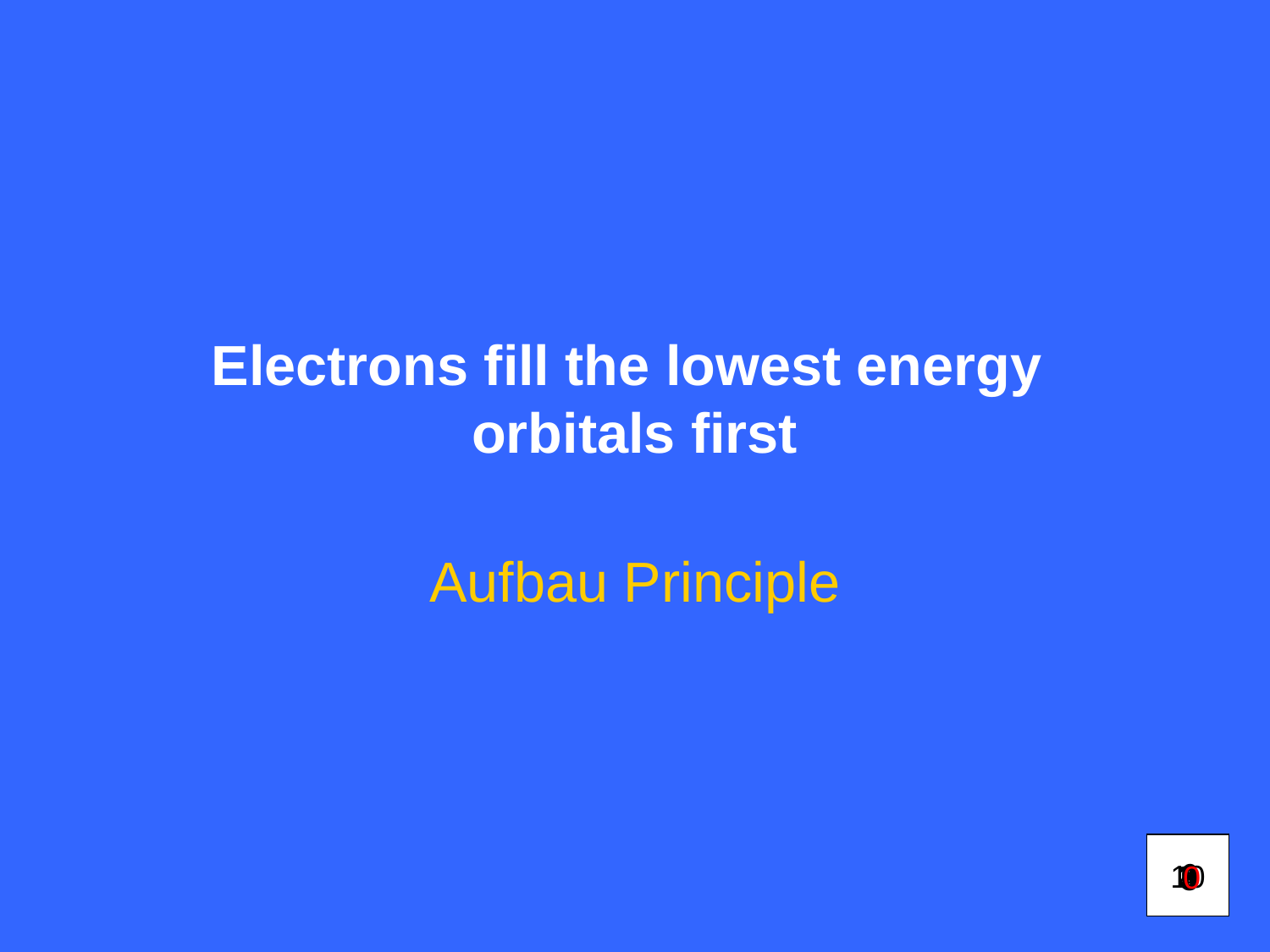

# Electrons fill the lowest energy orbitals first
Aufbau Principle

6
10
1
2
9
3
7
4
5
0
8